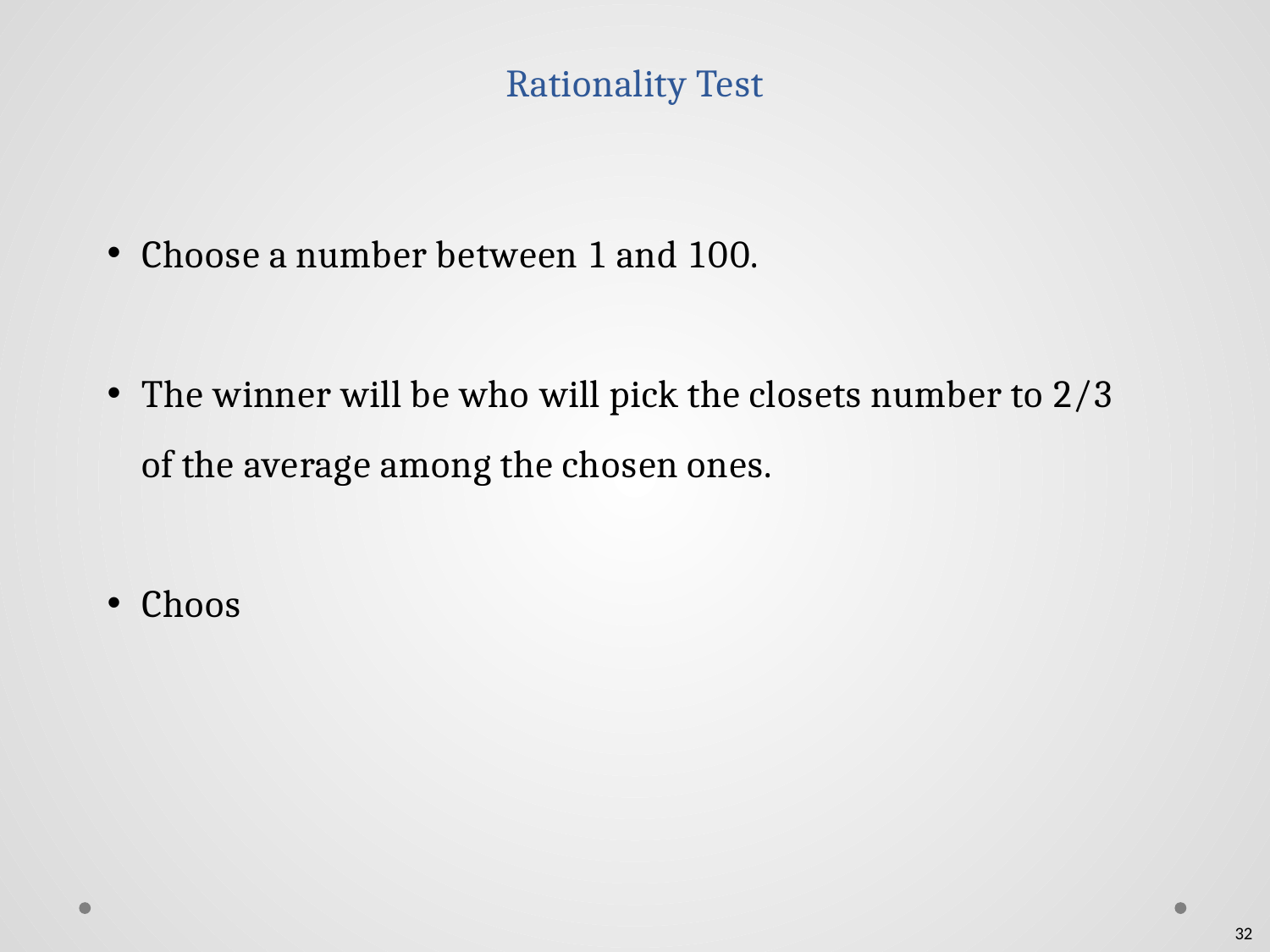

Rationality Test
Choose a number between 1 and 100.

The winner will be who will pick the closets number to 2/3 of the average among the chosen ones.

Choos
32